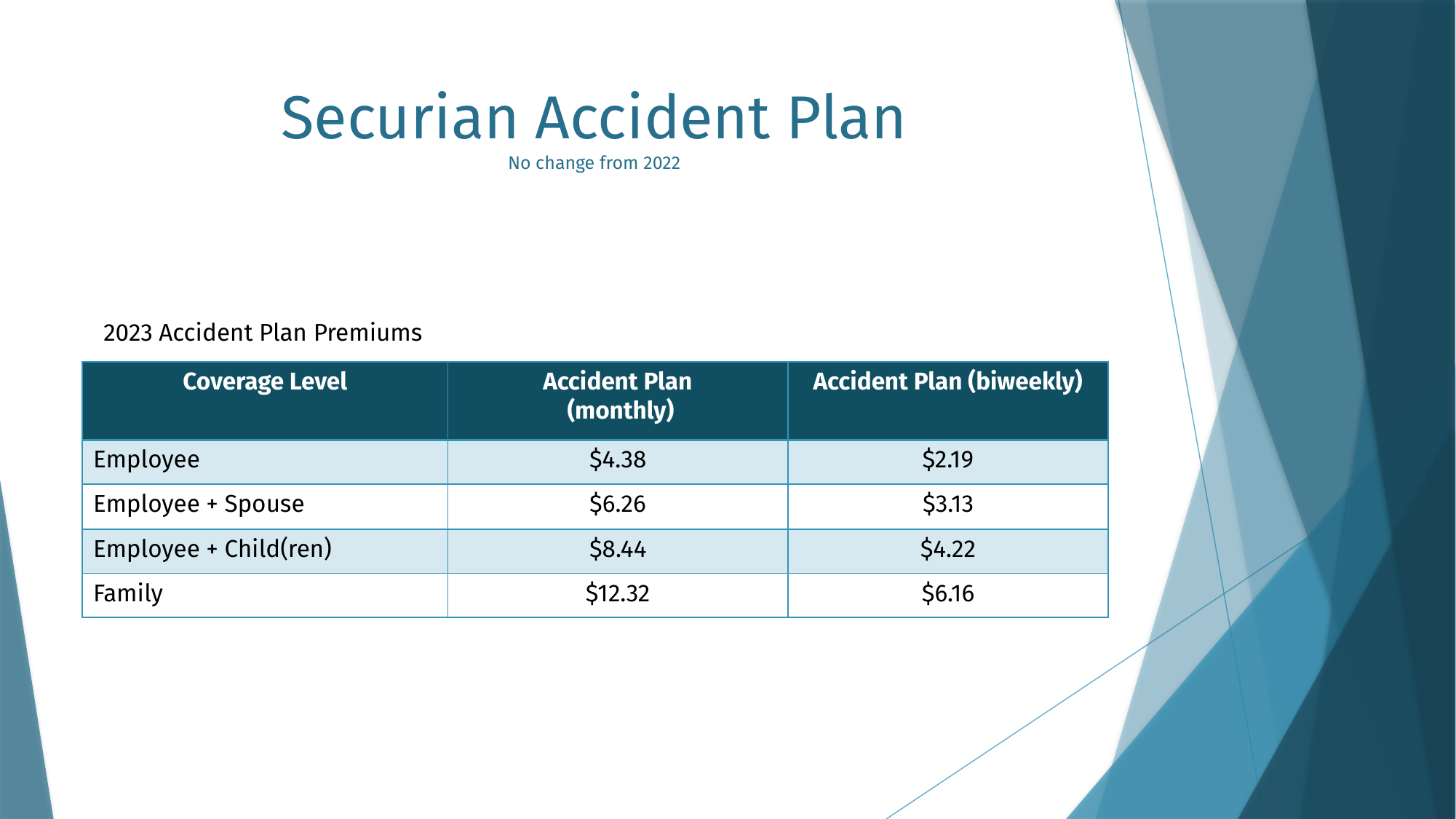

# Securian Accident Plan No change from 2022
2023 Accident Plan Premiums
| Coverage Level | Accident Plan  (monthly) | Accident Plan (biweekly) |
| --- | --- | --- |
| Employee | $4.38 | $2.19 |
| Employee + Spouse | $6.26 | $3.13 |
| Employee + Child(ren) | $8.44 | $4.22 |
| Family | $12.32 | $6.16 |